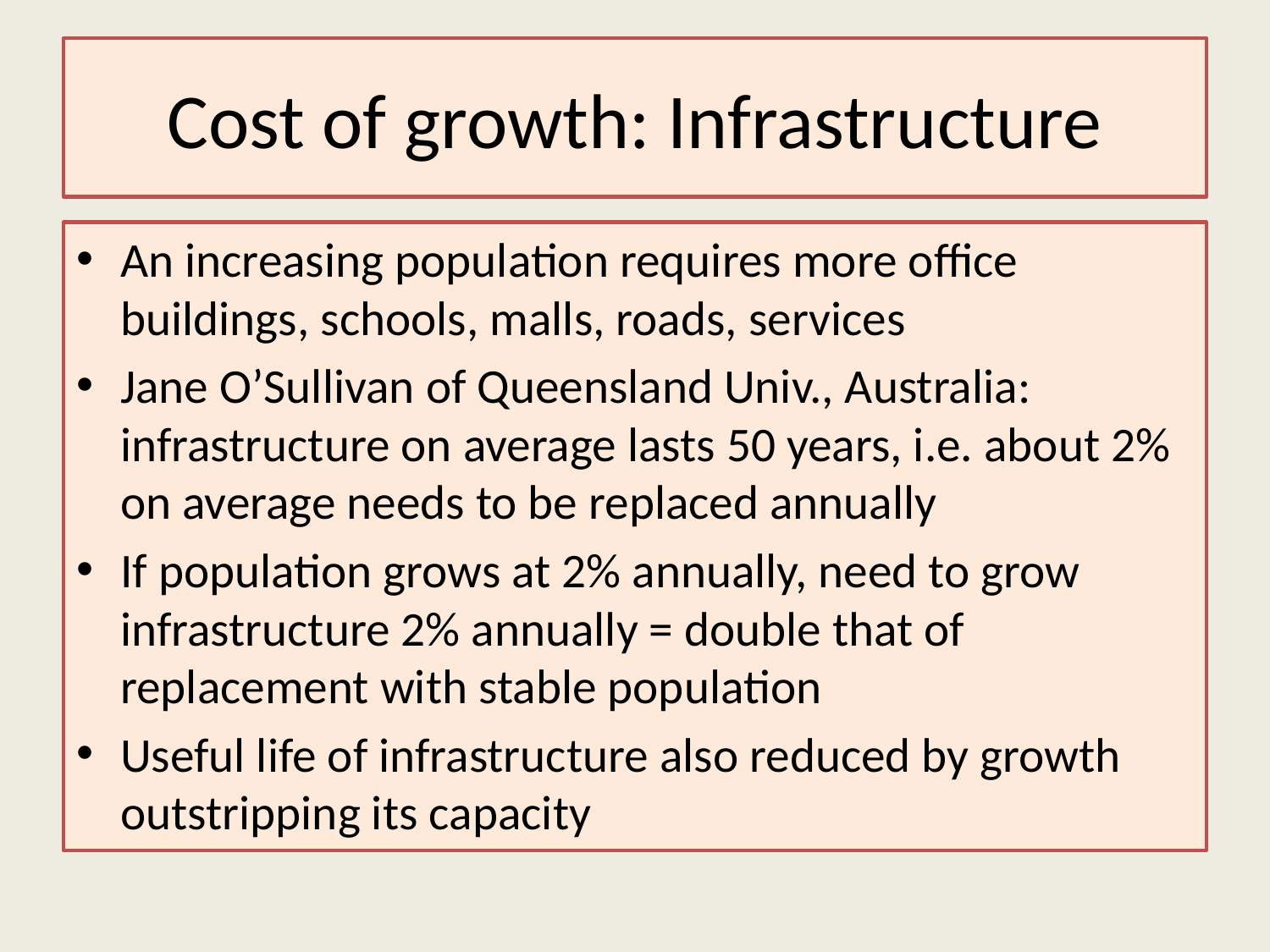

# Cost of growth: Infrastructure
An increasing population requires more office buildings, schools, malls, roads, services
Jane O’Sullivan of Queensland Univ., Australia: infrastructure on average lasts 50 years, i.e. about 2% on average needs to be replaced annually
If population grows at 2% annually, need to grow infrastructure 2% annually = double that of replacement with stable population
Useful life of infrastructure also reduced by growth outstripping its capacity